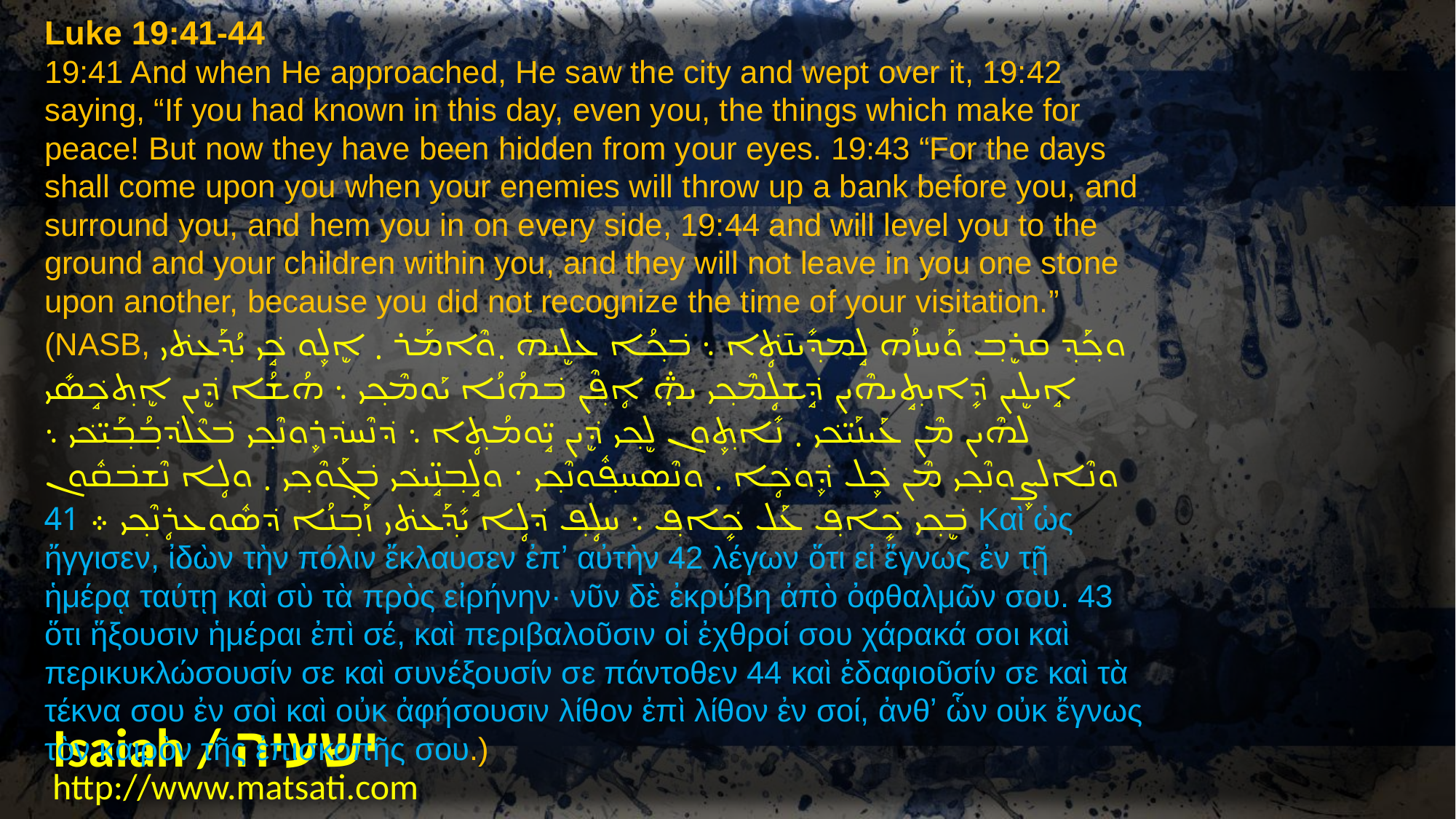

Luke 19:41-44
19:41 And when He approached, He saw the city and wept over it, 19:42 saying, “If you had known in this day, even you, the things which make for peace! But now they have been hidden from your eyes. 19:43 “For the days shall come upon you when your enemies will throw up a bank before you, and surround you, and hem you in on every side, 19:44 and will level you to the ground and your children within you, and they will not leave in you one stone upon another, because you did not recognize the time of your visitation.” (NASB, ܘܟ݂ܰܕ݂ ܩܪܷܒ݂ ܘܰܚܙܳܗ ܠܱܡܕ݂ܺܝܢ̄ܬܴ݁ܐ ܆ ܒ݁ܟ݂ܳܐ ܥܠܷܝܗ ܂ܘܶܐܡܰܪ ܂ ܐܷܠܾܘ ܟܱ݁ܝ ܝܳܕ݂ܰܥܬ݁ܝ ܐܱܝܠܷܝܢ ܕܻ݁ܐܝܬ݂ܱܝܗܶܝܢ ܕܱ݁ܫܠܴܡܶܟ݂ܝ ܞ ܐܴܦ݂ܶܢ ܒ݁ܗܳܢܳܐ ܝܰܘܡܶܟ݂ܝ ܆ ܗܳܫܳܐ ܕܷ݁ܝܢ ܐܷܬ݂ܟܱ݁ܣܺܝ ܠܗܶܝܢ ܡܶܢ ܥܰܝܢܰܝ̈ܟ݁ܝ ܂ ܢܺܐܬ݂ܾܘܢ ܠܷܟ݂ܝ ܕܷ݁ܝܢ ܝܱ̈ܘܡܳܬ݂ܴܐ ܆ ܕ݁ܢܶܚܕ݁ܪܾܘܢܶܟ݂ܝ ܒ݁ܥܶܠܕ݁ܒ݂ܳܒ݂ܰܝ̈ܟ݁ܝ ܆ ܘܢܶܐܠܨܾܘܢܶܟ݂ܝ ܡܶܢ ܟܾ݁ܠ ܕܾ݁ܘܟܴ݁ܐ ܂ ܘܢܶܣܚܦ݂ܽܘܢܶܟ݂ܝ ܁ ܘܠܱܒ݂ܢܱ̈ܝܟ݁ܝ ܒ݁ܓ݂ܰܘܶܟ݂ܝ ܂ ܘܠܴܐ ܢܶܫܒ݁ܩܽܘܢ ܒܷ݁ܟ݂ܝ ܟܻ݁ܐܦ݂ ܥܰܠ ܟܻ݁ܐܦ݂ ܆ ܚܠܴܦ݂ ܕ݁ܠܴܐ ܝܺܕ݂ܰܥܬ݁ܝ ܙܰܒ݂ܢܳܐ ܕ݁ܣܽܘܥܪܴܢܶܟ݂ܝ ܀ 41 Καὶ ὡς ἤγγισεν, ἰδὼν τὴν πόλιν ἔκλαυσεν ἐπʼ αὐτὴν 42 λέγων ὅτι εἰ ἔγνως ἐν τῇ ἡμέρᾳ ταύτῃ καὶ σὺ τὰ πρὸς εἰρήνην· νῦν δὲ ἐκρύβη ἀπὸ ὀφθαλμῶν σου. 43 ὅτι ἥξουσιν ἡμέραι ἐπὶ σέ, καὶ περιβαλοῦσιν οἱ ἐχθροί σου χάρακά σοι καὶ περικυκλώσουσίν σε καὶ συνέξουσίν σε πάντοθεν 44 καὶ ἐδαφιοῦσίν σε καὶ τὰ τέκνα σου ἐν σοὶ καὶ οὐκ ἀφήσουσιν λίθον ἐπὶ λίθον ἐν σοί, ἀνθʼ ὧν οὐκ ἔγνως τὸν καιρὸν τῆς ἐπισκοπῆς σου.)
Isaiah / ישעיה
http://www.matsati.com